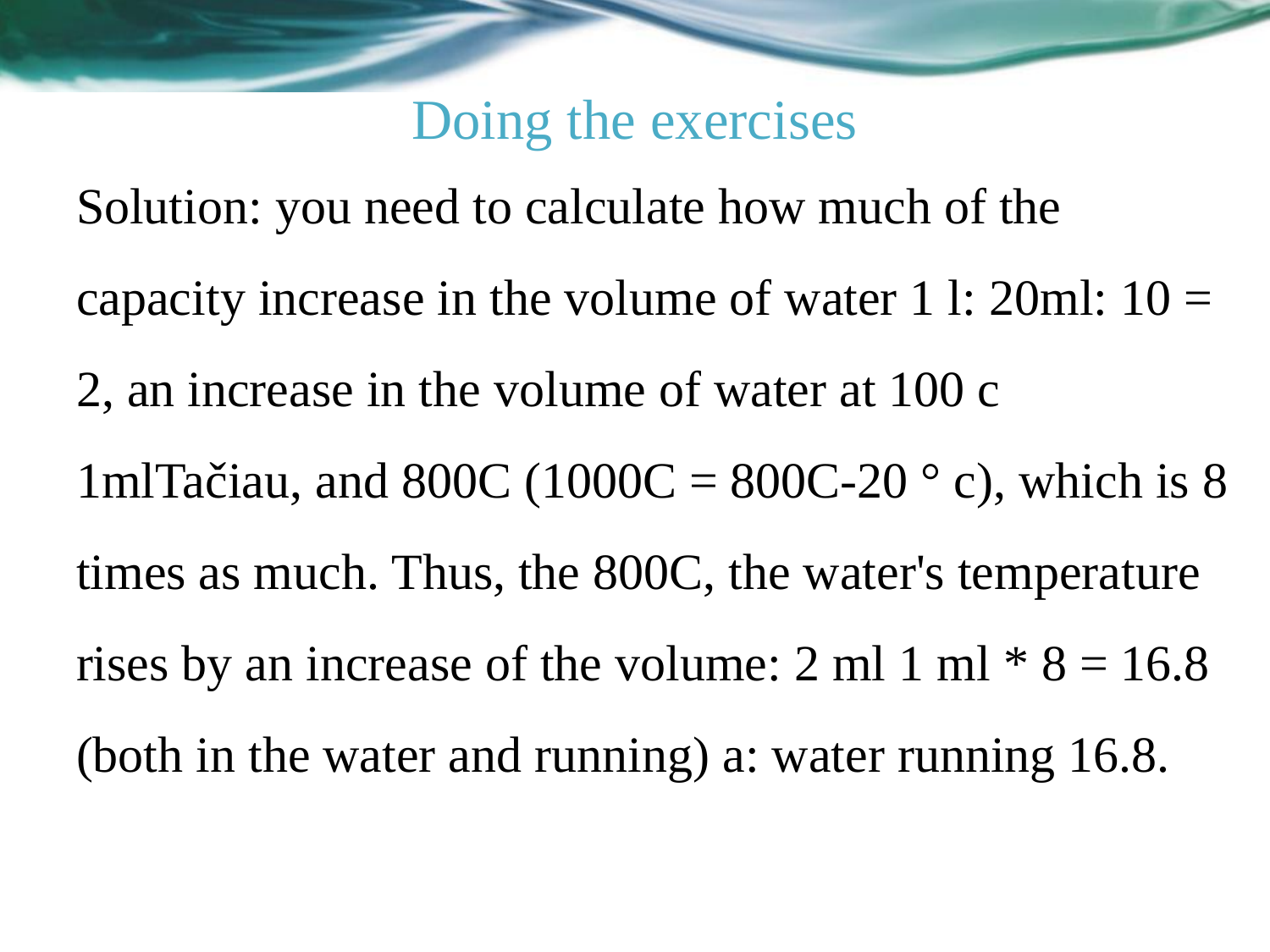

# Doing the exercises
Solution: you need to calculate how much of the capacity increase in the volume of water 1 l: 20ml: 10 = 2, an increase in the volume of water at 100 c 1mlTačiau, and 800C (1000C = 800C-20 ° c), which is 8 times as much. Thus, the 800C, the water's temperature rises by an increase of the volume: 2 ml 1 ml * 8 = 16.8 (both in the water and running) a: water running 16.8.